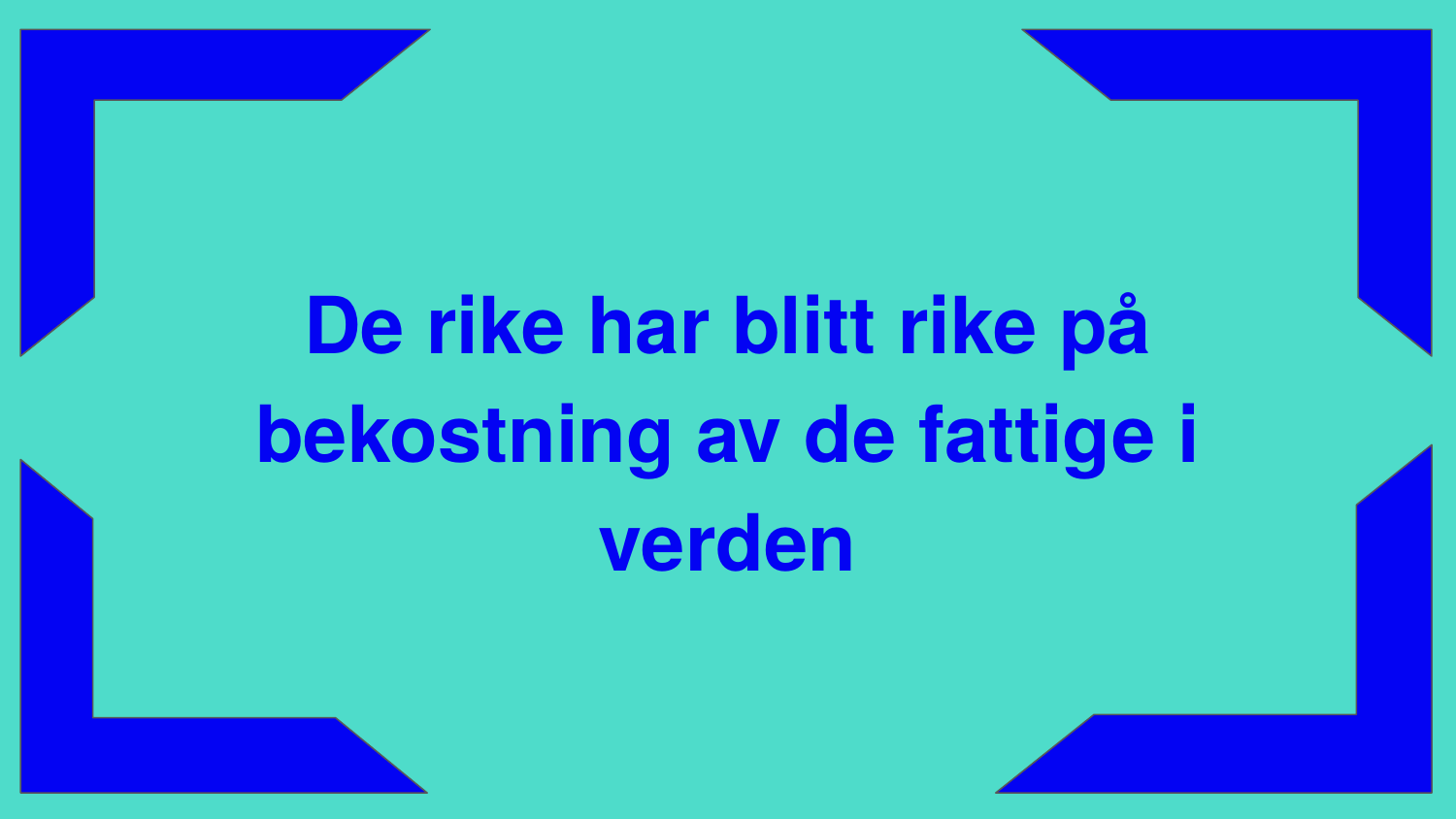

De rike har blitt rike på bekostning av de fattige i verden